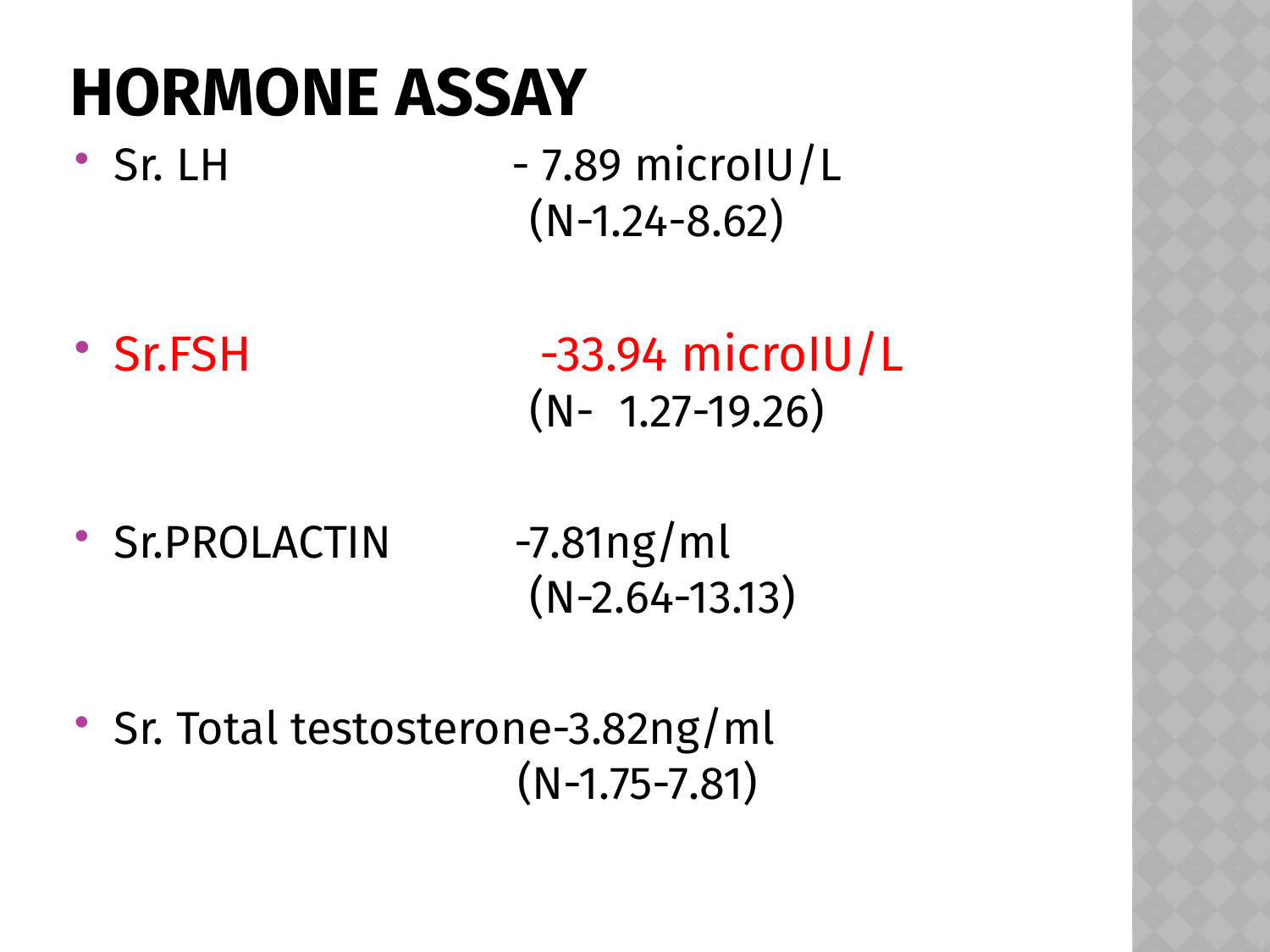

# HORMONE ASSAY
Sr. LH                       - 7.89 microIU/L
                                  (N-1.24-8.62)

Sr.FSH                      -33.94 microIU/L
                                  (N-  1.27-19.26)

Sr.PROLACTIN          -7.81ng/ml
                                  (N-2.64-13.13)

Sr. Total testosterone-3.82ng/ml
                                 (N-1.75-7.81)